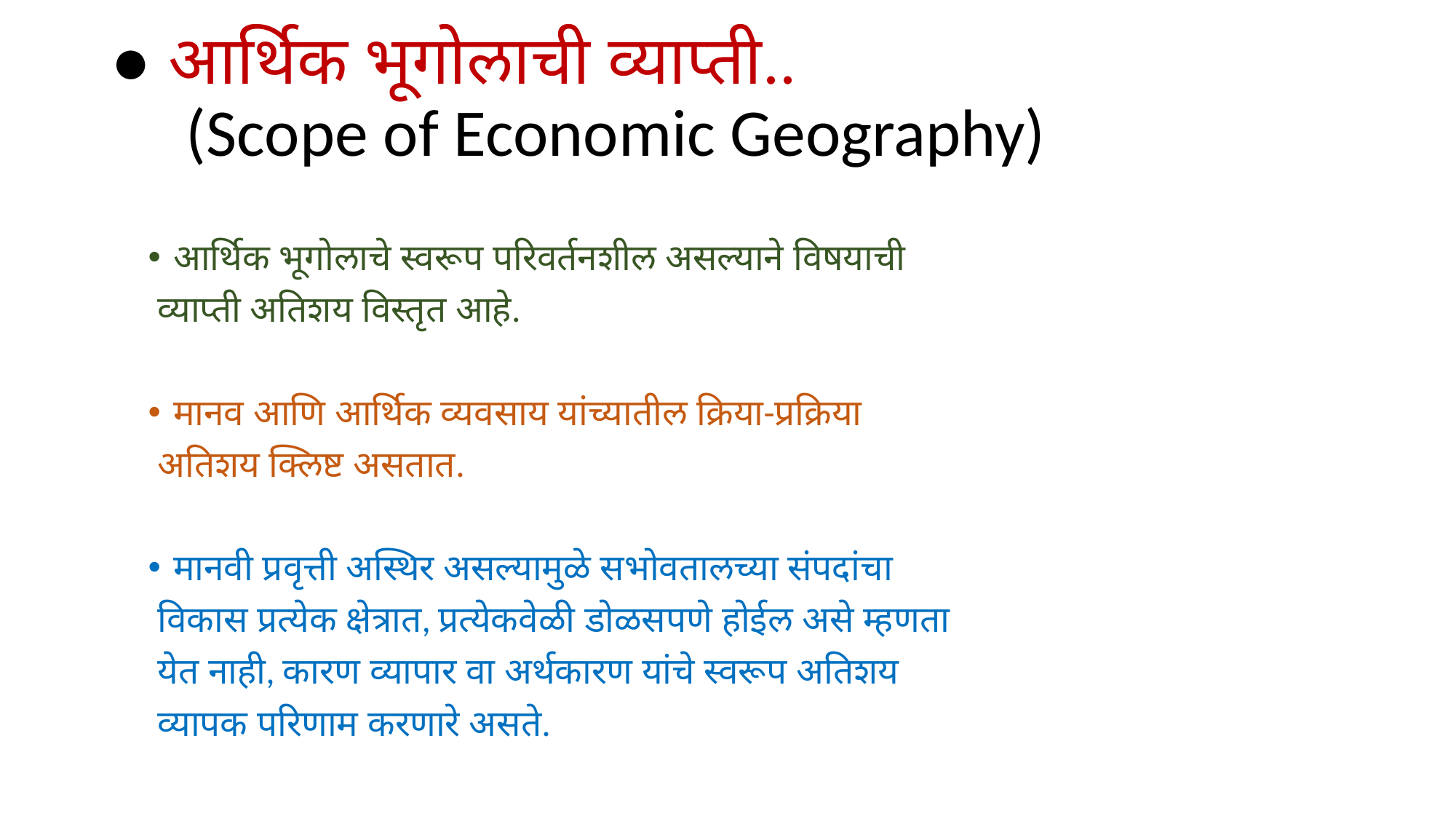

# ● आर्थिक भूगोलाची व्याप्ती.. (Scope of Economic Geography)

आर्थिक भूगोलाचे स्वरूप परिवर्तनशील असल्याने विषयाची
 व्याप्ती अतिशय विस्तृत आहे.

मानव आणि आर्थिक व्यवसाय यांच्यातील क्रिया-प्रक्रिया
 अतिशय क्लिष्ट असतात.

मानवी प्रवृत्ती अस्थिर असल्यामुळे सभोवतालच्या संपदांचा
 विकास प्रत्येक क्षेत्रात, प्रत्येकवेळी डोळसपणे होईल असे म्हणता
 येत नाही, कारण व्यापार वा अर्थकारण यांचे स्वरूप अतिशय
 व्यापक परिणाम करणारे असते.